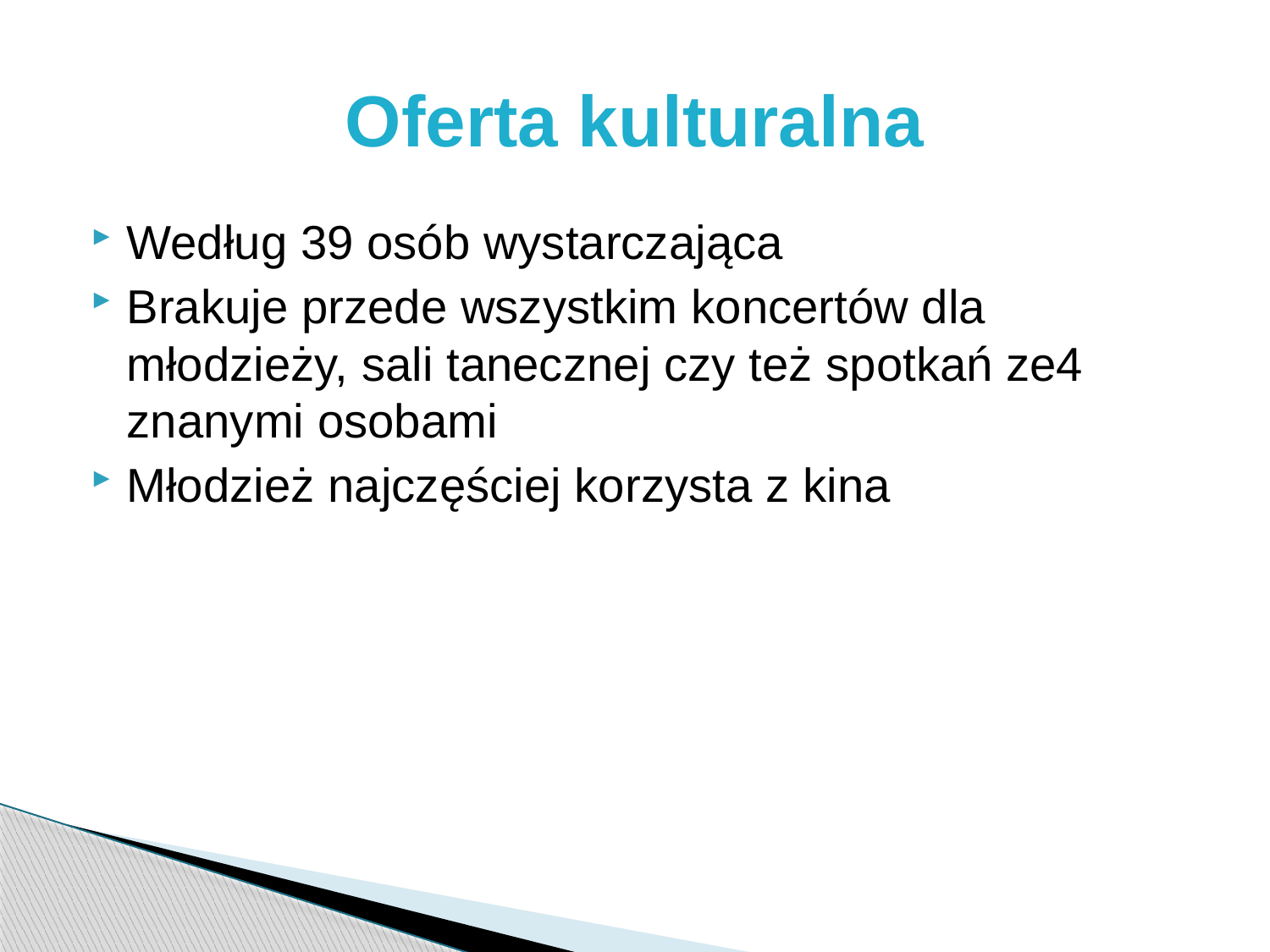

# Oferta kulturalna
Według 39 osób wystarczająca
Brakuje przede wszystkim koncertów dla młodzieży, sali tanecznej czy też spotkań ze4 znanymi osobami
Młodzież najczęściej korzysta z kina